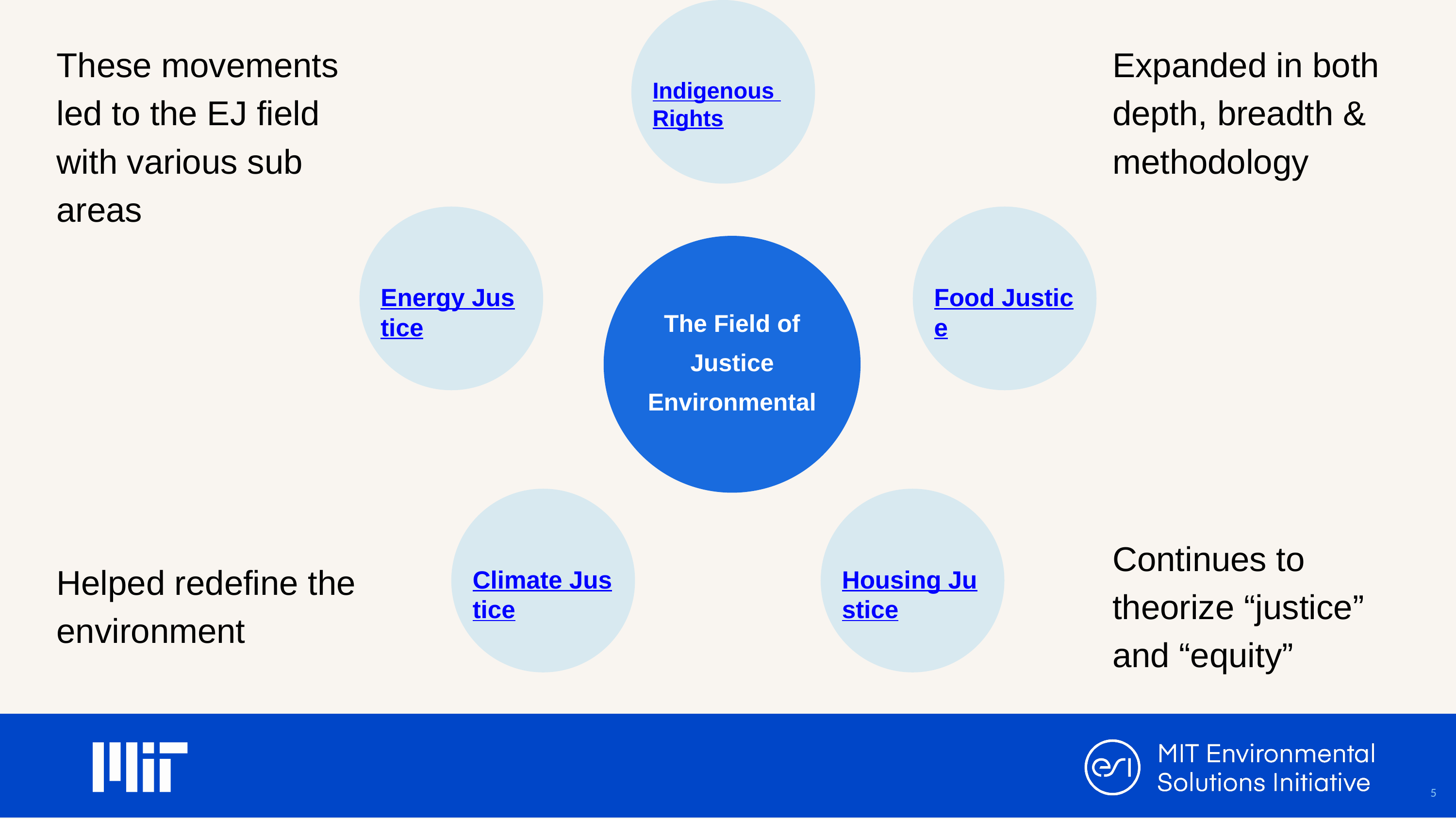

Indigenous Rights
These movements led to the EJ field with various sub areas
Expanded in both depth, breadth & methodology

Energy Justice

Food Justice

The Field of Justice Environmental

Climate Justice

Housing Justice
Continues to theorize “justice” and “equity”
Helped redefine the environment

5